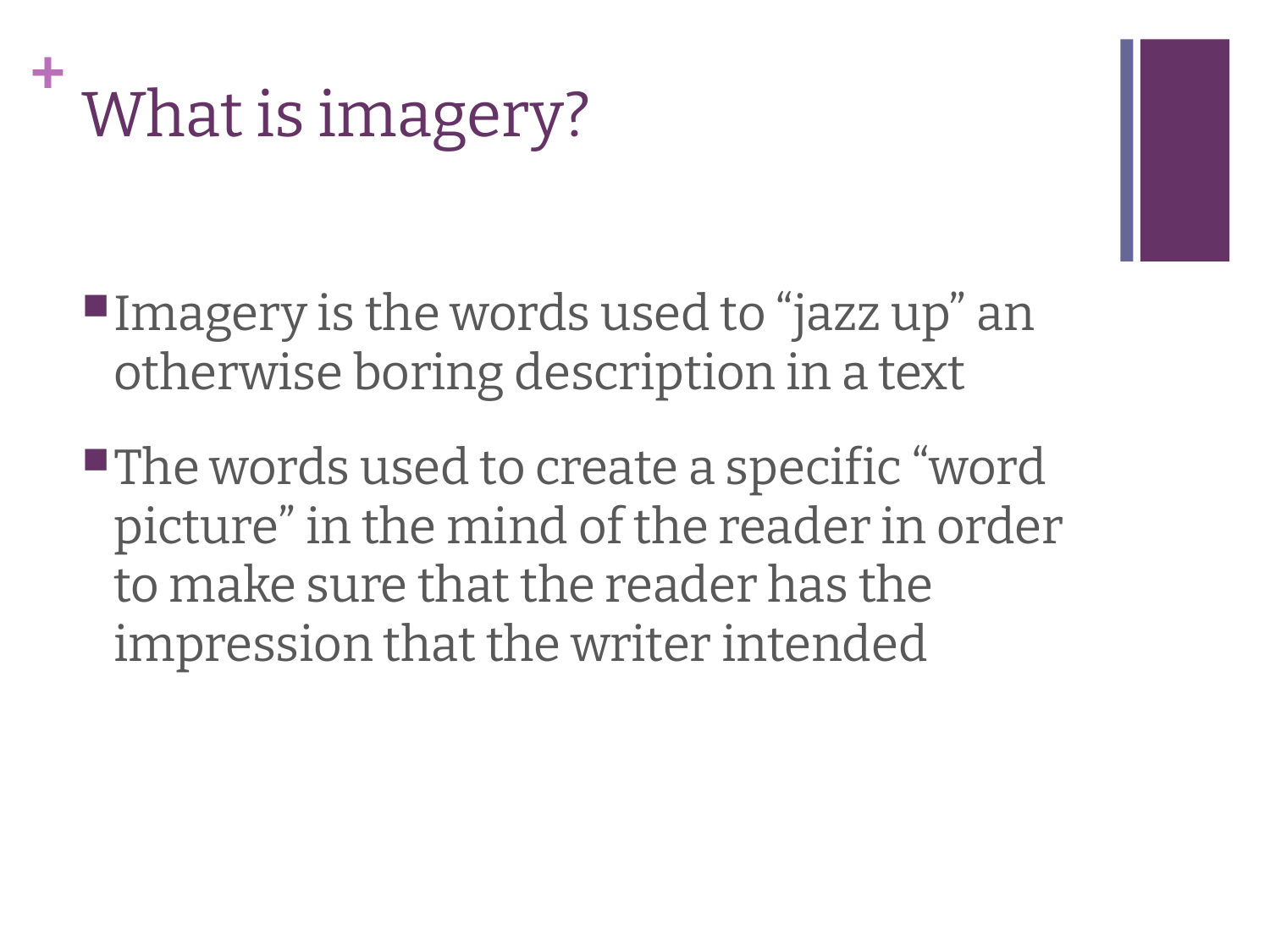

# What is imagery?
Imagery is the words used to “jazz up” an otherwise boring description in a text
The words used to create a specific “word picture” in the mind of the reader in order to make sure that the reader has the impression that the writer intended